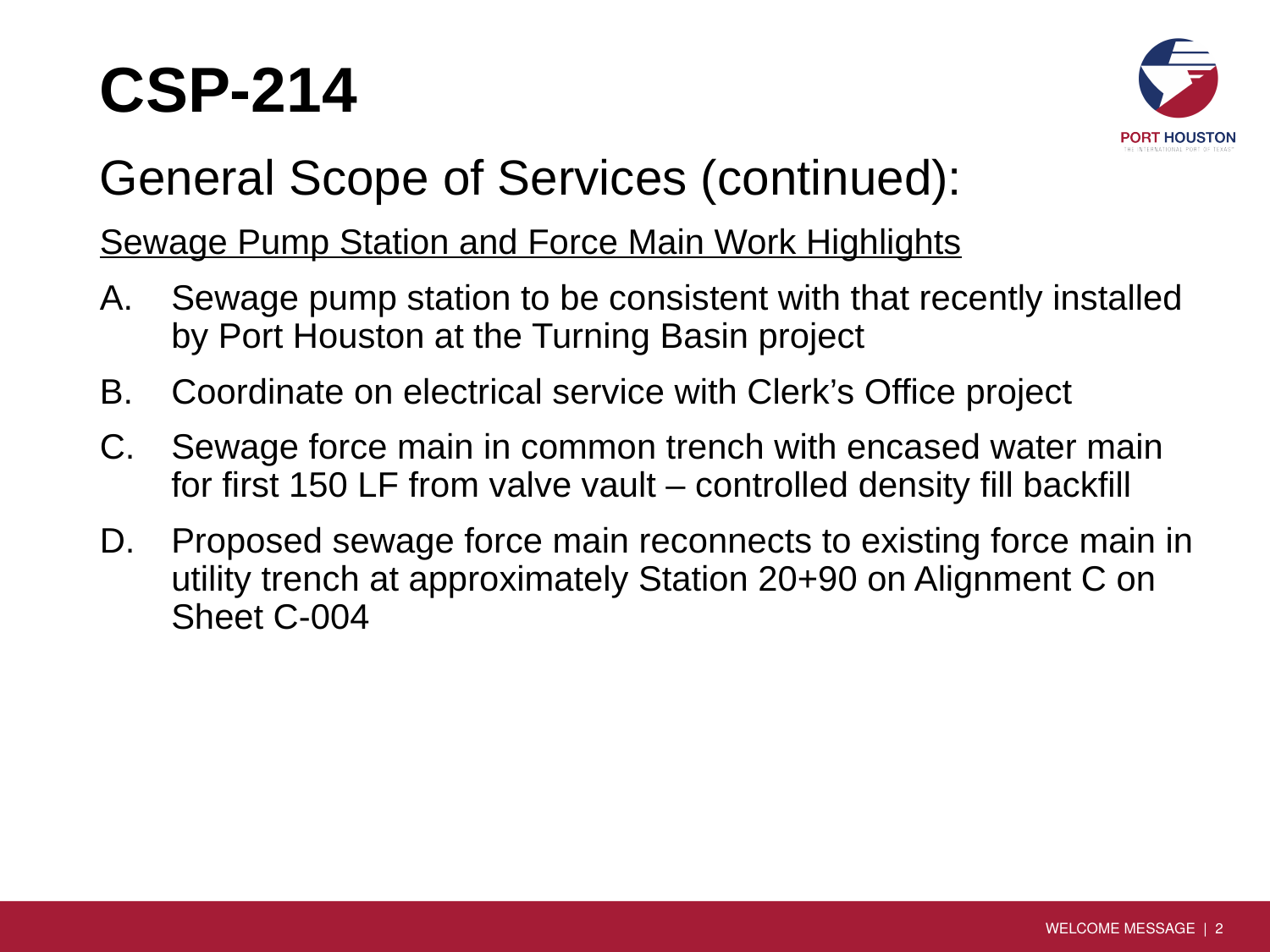

# CSP-214
General Scope of Services (continued):
Sewage Pump Station and Force Main Work Highlights
Sewage pump station to be consistent with that recently installed by Port Houston at the Turning Basin project
Coordinate on electrical service with Clerk’s Office project
Sewage force main in common trench with encased water main for first 150 LF from valve vault – controlled density fill backfill
Proposed sewage force main reconnects to existing force main in utility trench at approximately Station 20+90 on Alignment C on Sheet C-004